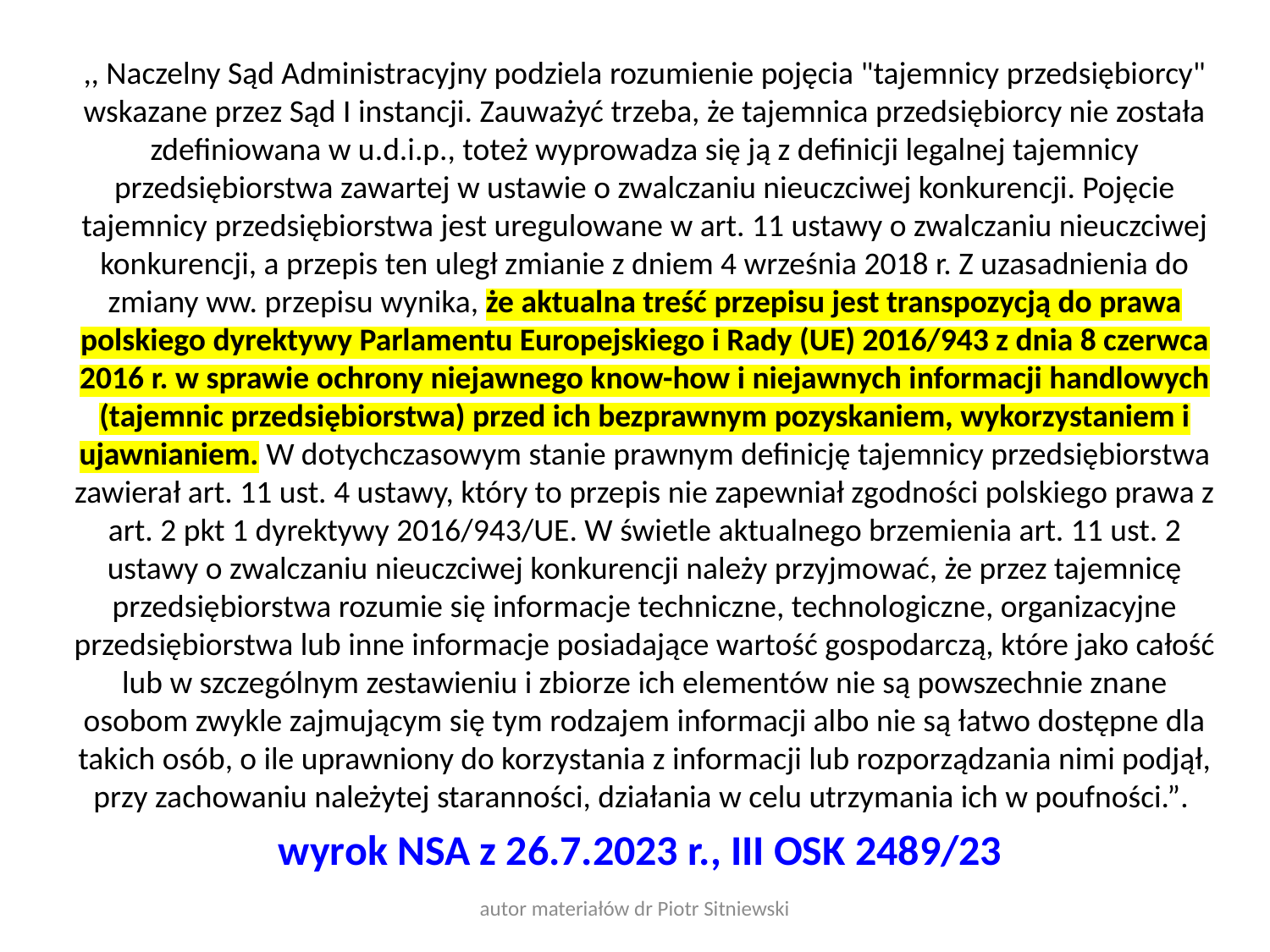

,, Naczelny Sąd Administracyjny podziela rozumienie pojęcia "tajemnicy przedsiębiorcy" wskazane przez Sąd I instancji. Zauważyć trzeba, że tajemnica przedsiębiorcy nie została zdefiniowana w u.d.i.p., toteż wyprowadza się ją z definicji legalnej tajemnicy przedsiębiorstwa zawartej w ustawie o zwalczaniu nieuczciwej konkurencji. Pojęcie tajemnicy przedsiębiorstwa jest uregulowane w art. 11 ustawy o zwalczaniu nieuczciwej konkurencji, a przepis ten uległ zmianie z dniem 4 września 2018 r. Z uzasadnienia do zmiany ww. przepisu wynika, że aktualna treść przepisu jest transpozycją do prawa polskiego dyrektywy Parlamentu Europejskiego i Rady (UE) 2016/943 z dnia 8 czerwca 2016 r. w sprawie ochrony niejawnego know-how i niejawnych informacji handlowych (tajemnic przedsiębiorstwa) przed ich bezprawnym pozyskaniem, wykorzystaniem i ujawnianiem. W dotychczasowym stanie prawnym definicję tajemnicy przedsiębiorstwa zawierał art. 11 ust. 4 ustawy, który to przepis nie zapewniał zgodności polskiego prawa z art. 2 pkt 1 dyrektywy 2016/943/UE. W świetle aktualnego brzemienia art. 11 ust. 2 ustawy o zwalczaniu nieuczciwej konkurencji należy przyjmować, że przez tajemnicę przedsiębiorstwa rozumie się informacje techniczne, technologiczne, organizacyjne przedsiębiorstwa lub inne informacje posiadające wartość gospodarczą, które jako całość lub w szczególnym zestawieniu i zbiorze ich elementów nie są powszechnie znane osobom zwykle zajmującym się tym rodzajem informacji albo nie są łatwo dostępne dla takich osób, o ile uprawniony do korzystania z informacji lub rozporządzania nimi podjął, przy zachowaniu należytej staranności, działania w celu utrzymania ich w poufności.”.
wyrok NSA z 26.7.2023 r., III OSK 2489/23
autor materiałów dr Piotr Sitniewski